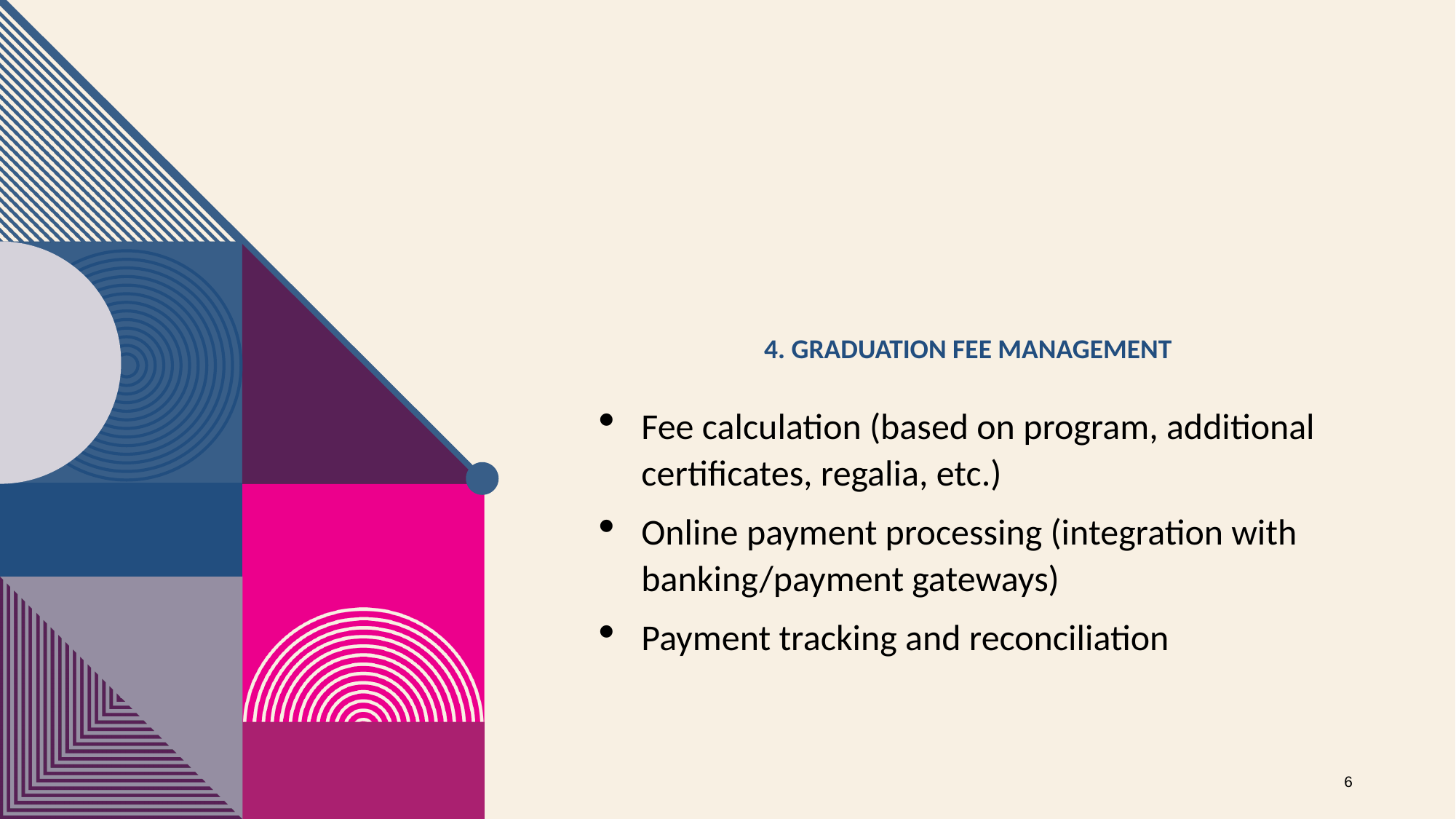

# 4. Graduation Fee Management
Fee calculation (based on program, additional certificates, regalia, etc.)
Online payment processing (integration with banking/payment gateways)
Payment tracking and reconciliation

6